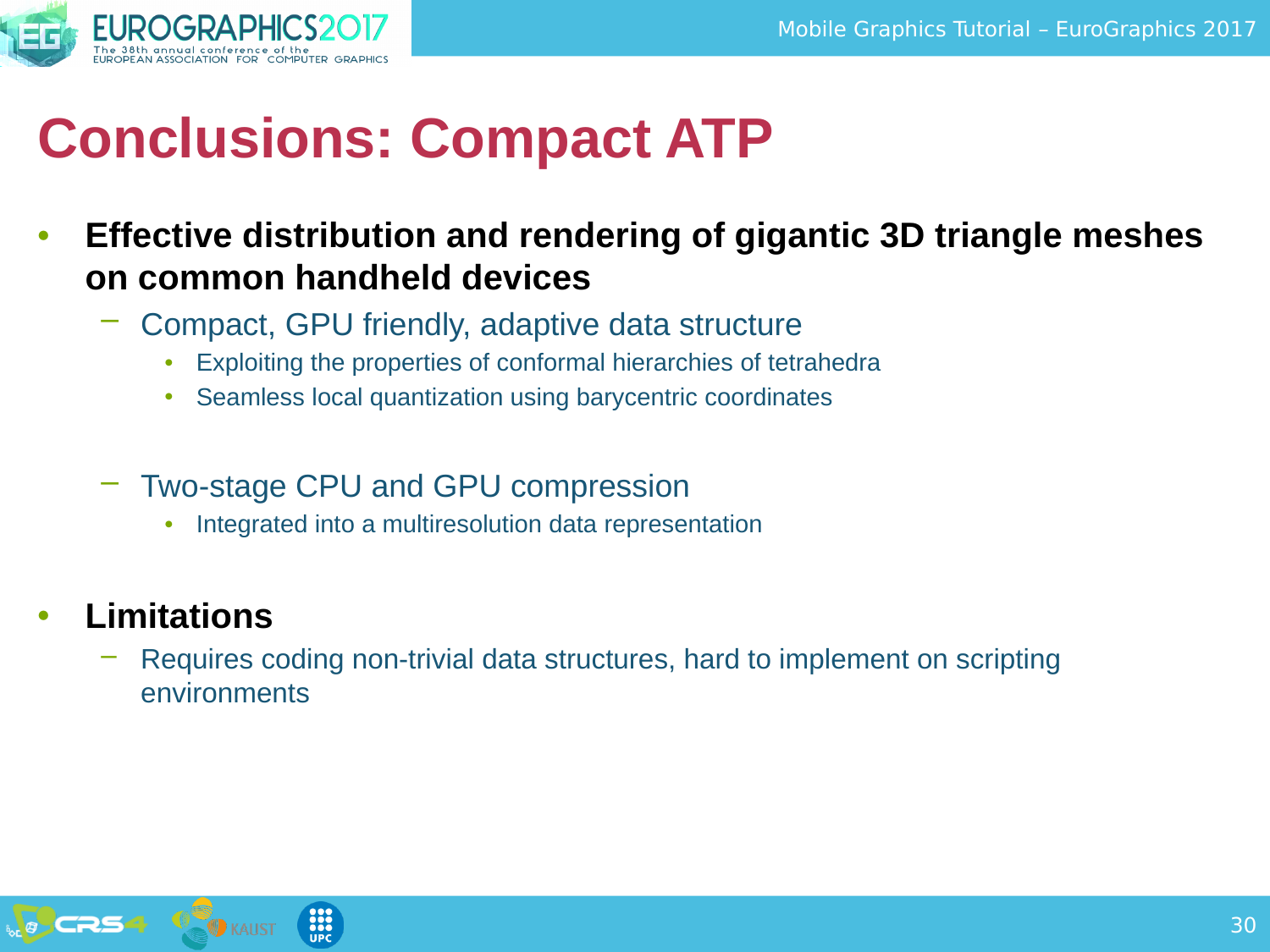

# Conclusions: Compact ATP
Effective distribution and rendering of gigantic 3D triangle meshes on common handheld devices
Compact, GPU friendly, adaptive data structure
Exploiting the properties of conformal hierarchies of tetrahedra
Seamless local quantization using barycentric coordinates

Two-stage CPU and GPU compression
Integrated into a multiresolution data representation

Limitations
Requires coding non-trivial data structures, hard to implement on scripting environments
30